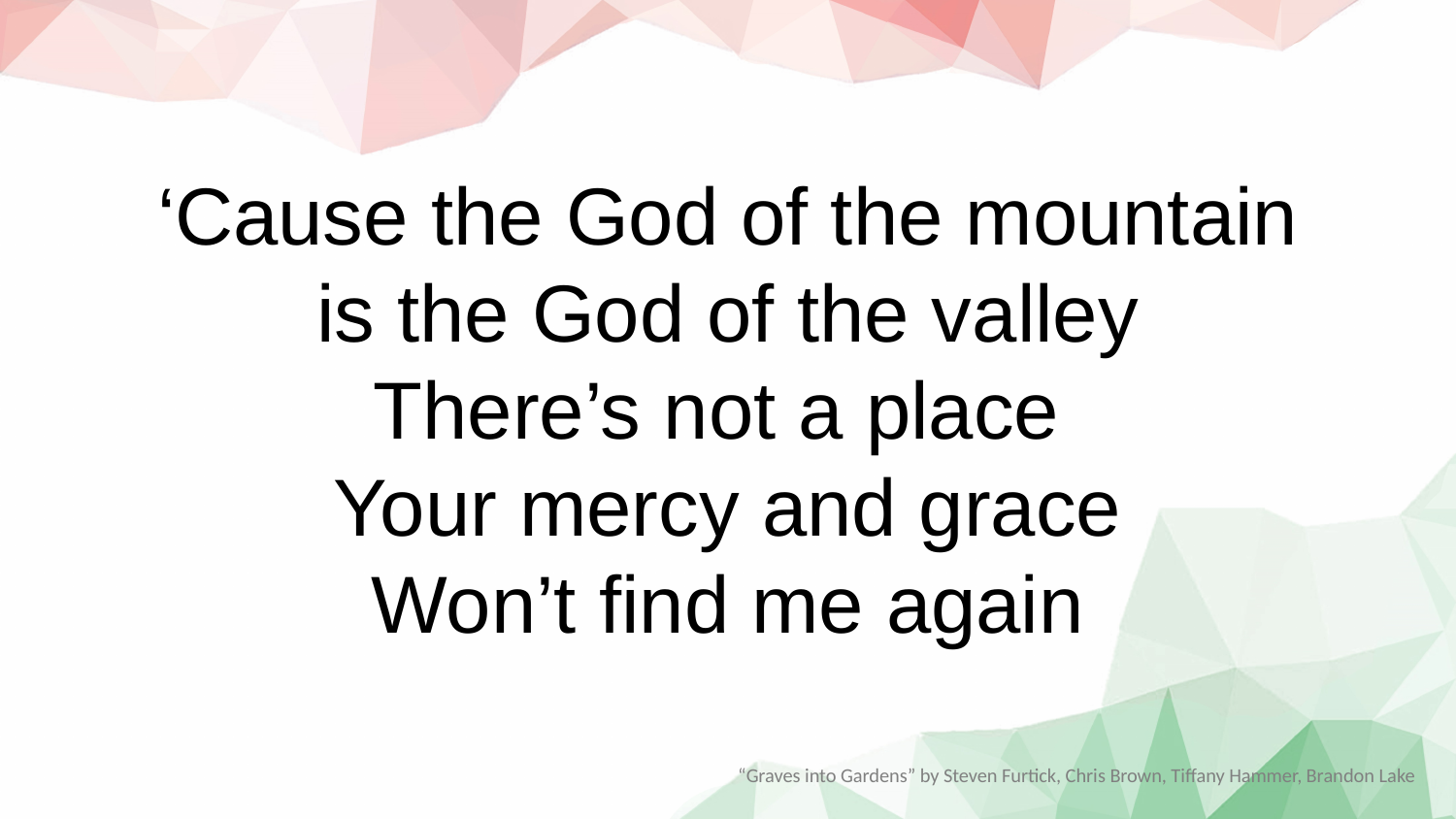

‘Cause the God of the mountain
is the God of the valley
There’s not a place
Your mercy and grace
Won’t find me again
“Graves into Gardens” by Steven Furtick, Chris Brown, Tiffany Hammer, Brandon Lake